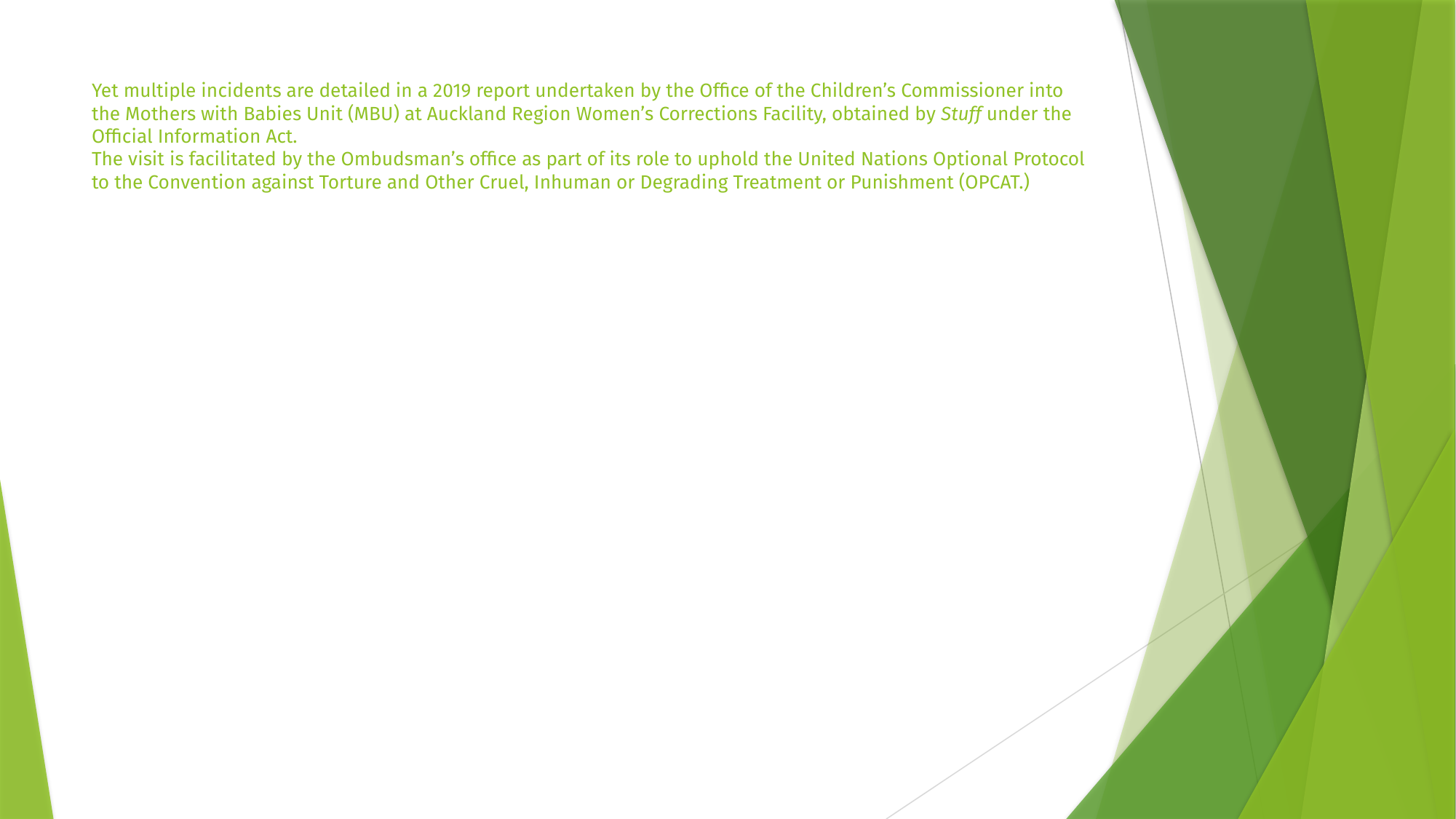

# Yet multiple incidents are detailed in a 2019 report undertaken by the Office of the Children’s Commissioner into the Mothers with Babies Unit (MBU) at Auckland Region Women’s Corrections Facility, obtained by Stuff under the Official Information Act. The visit is facilitated by the Ombudsman’s office as part of its role to uphold the United Nations Optional Protocol to the Convention against Torture and Other Cruel, Inhuman or Degrading Treatment or Punishment (OPCAT.)